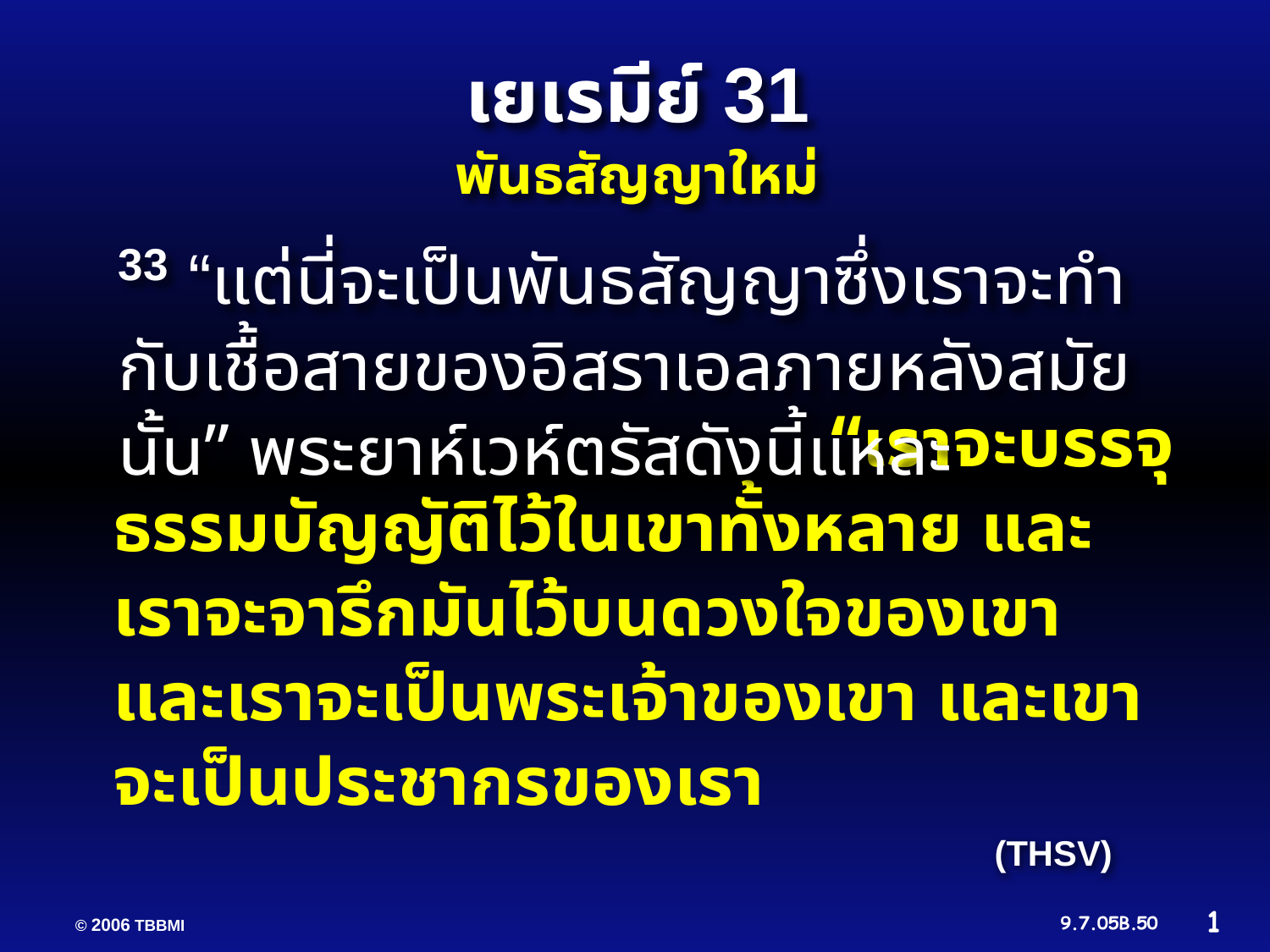

เยเรมีย์ 31
พันธสัญญาใหม่

33 “แต่​นี่​จะ​เป็น​พันธ​สัญ​ญา​ซึ่ง​เรา​จะ​ทำ​กับ​เชื้อ​สาย​ของ​อิส​รา​เอล​ภาย​หลัง​สมัย​นั้น” พระ​ยาห์​เวห์​ตรัส​ดัง​นี้​แหละ
                                       “เรา​จะ​บรรจุ​ธรรม​บัญ​ญัติ​ไว้​ใน​เขา​ทั้ง​หลาย และ​เรา​จะ​จา​รึก​มัน​ไว้​บน​ดวง​ใจ​ของ​เขา และ​เรา​จะ​เป็น​พระ​เจ้า​ของ​เขา และ​เขา​จะ​เป็น​ประ​ชา​กร​ของ​เรา

(THSV)
1

50